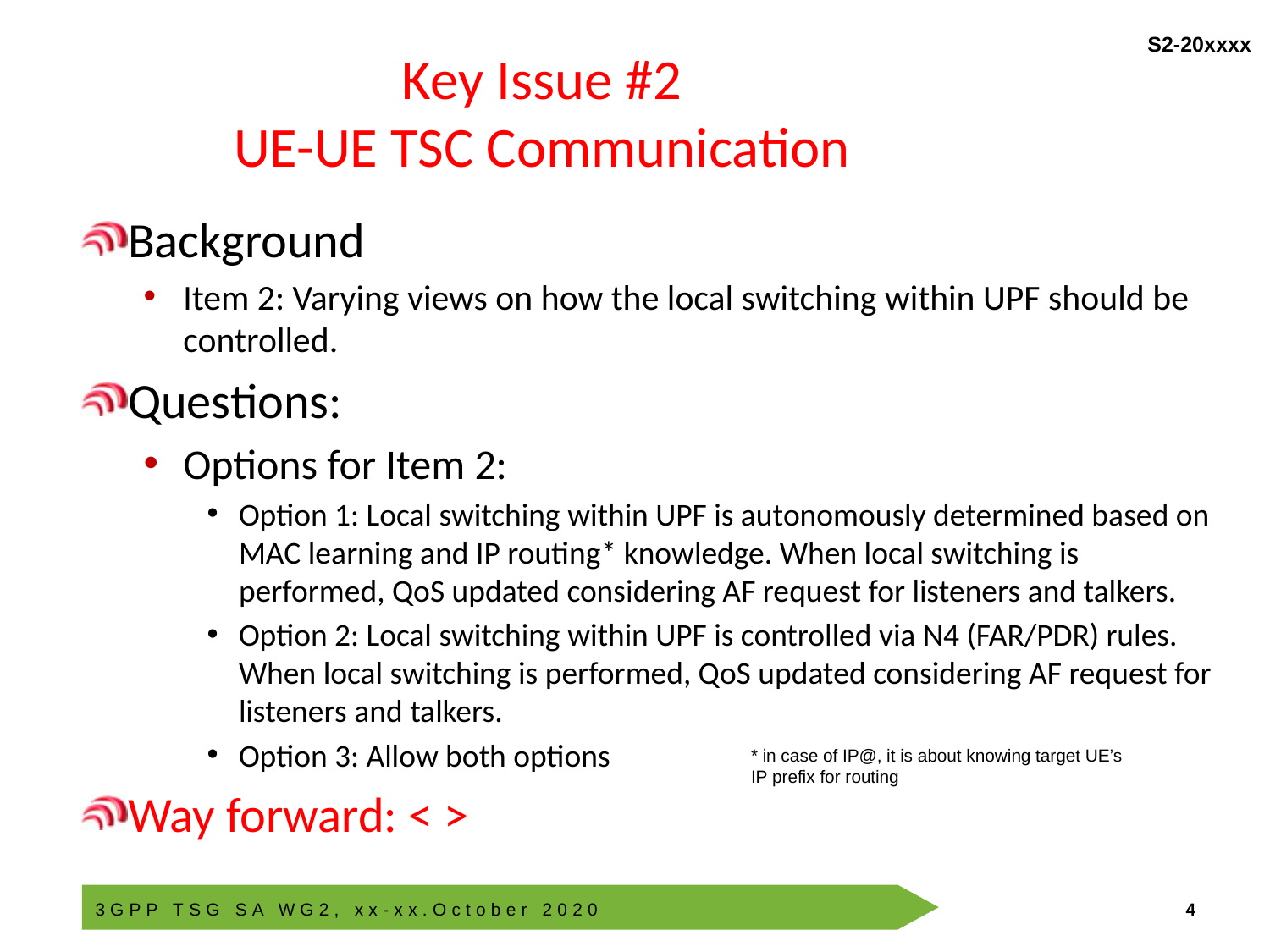

# Key Issue #2 UE-UE TSC Communication
Background
Item 2: Varying views on how the local switching within UPF should be controlled.
Questions:
Options for Item 2:
Option 1: Local switching within UPF is autonomously determined based on MAC learning and IP routing* knowledge. When local switching is performed, QoS updated considering AF request for listeners and talkers.
Option 2: Local switching within UPF is controlled via N4 (FAR/PDR) rules. When local switching is performed, QoS updated considering AF request for listeners and talkers.
Option 3: Allow both options
Way forward: < >

* in case of IP@, it is about knowing target UE’s IP prefix for routing